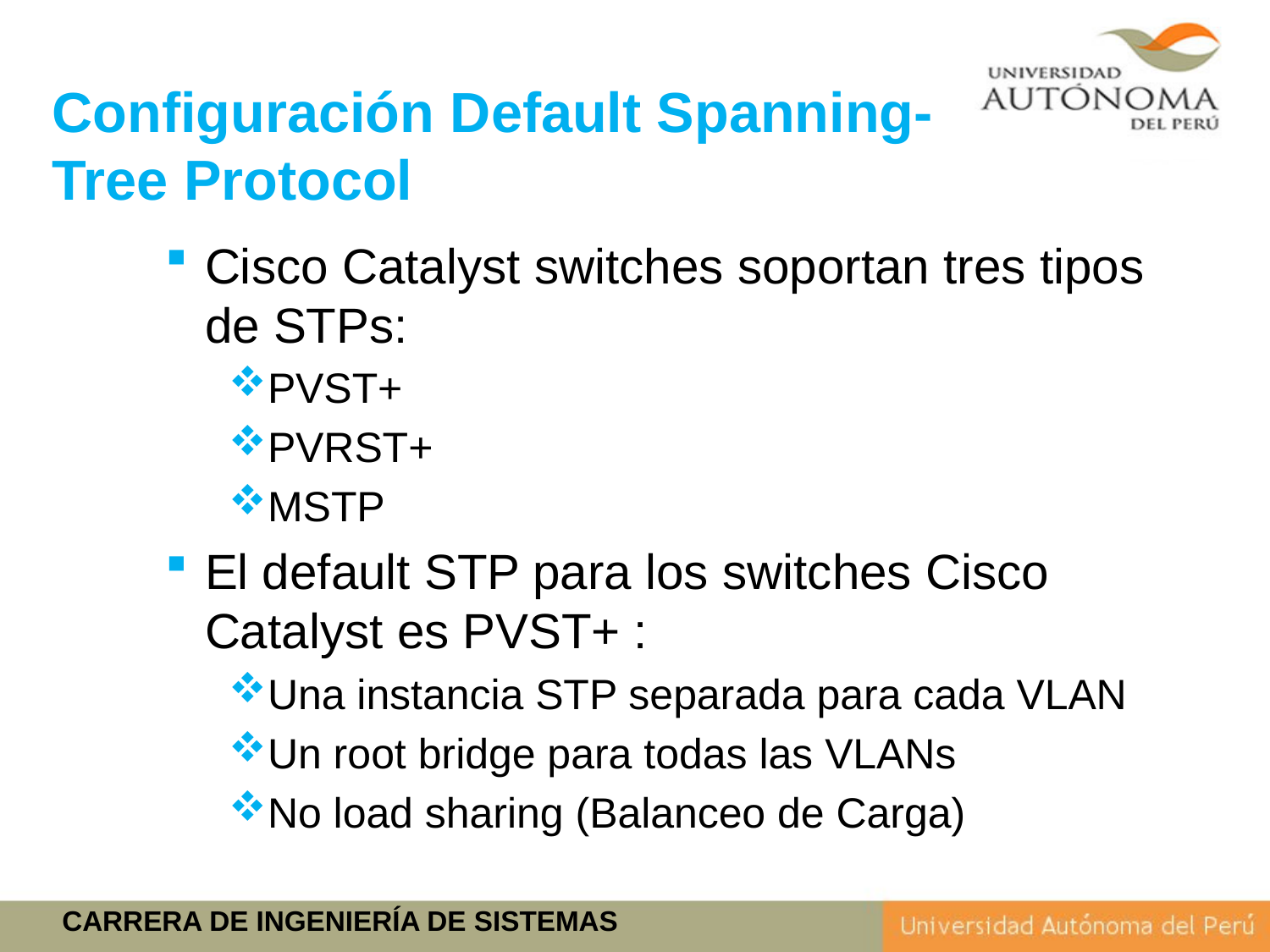

Configuración Default Spanning-Tree Protocol
Cisco Catalyst switches soportan tres tipos de STPs:
PVST+
PVRST+
MSTP
El default STP para los switches Cisco Catalyst es PVST+ :
Una instancia STP separada para cada VLAN
Un root bridge para todas las VLANs
No load sharing (Balanceo de Carga)